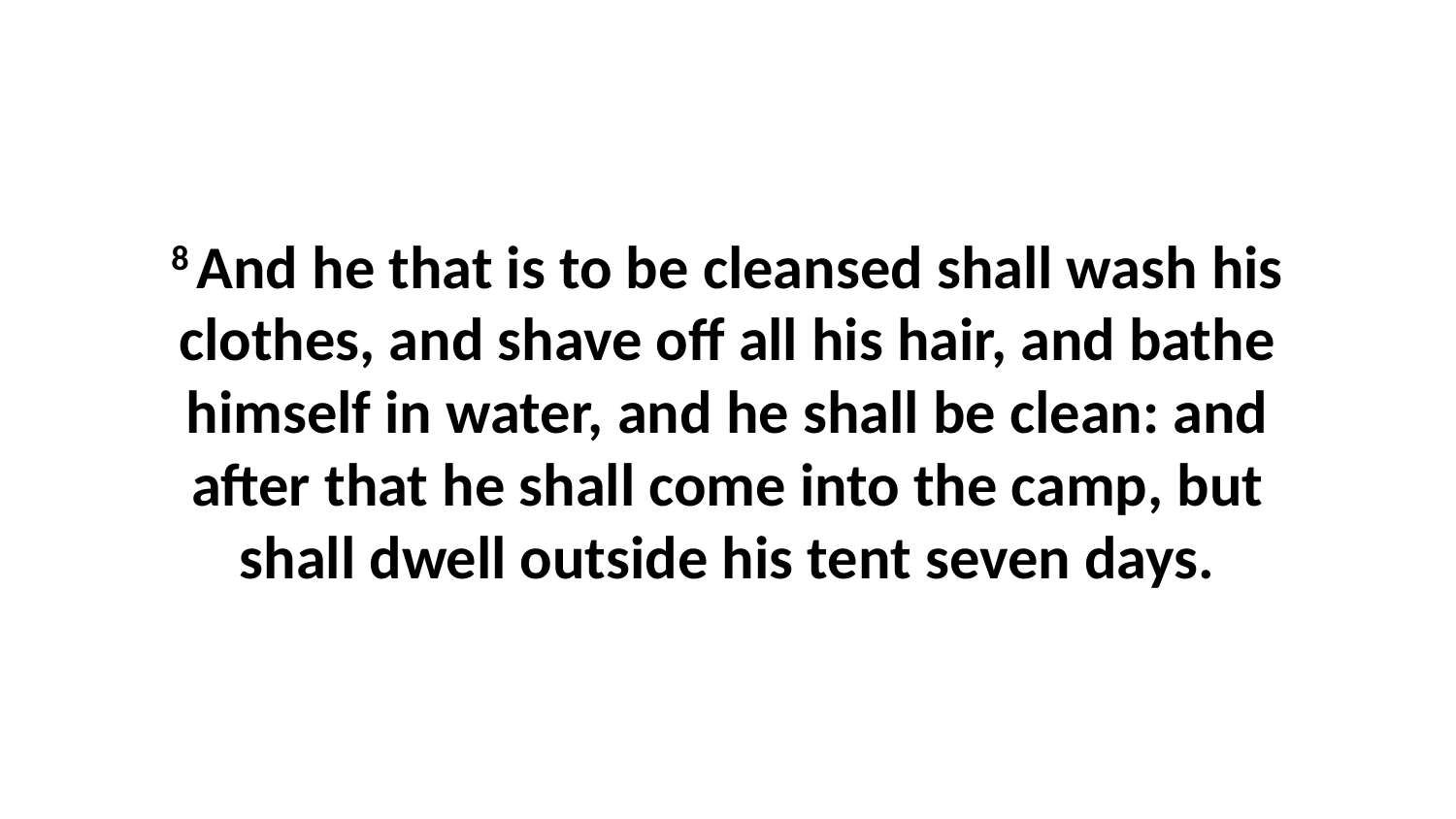

8 And he that is to be cleansed shall wash his clothes, and shave off all his hair, and bathe himself in water, and he shall be clean: and after that he shall come into the camp, but shall dwell outside his tent seven days.